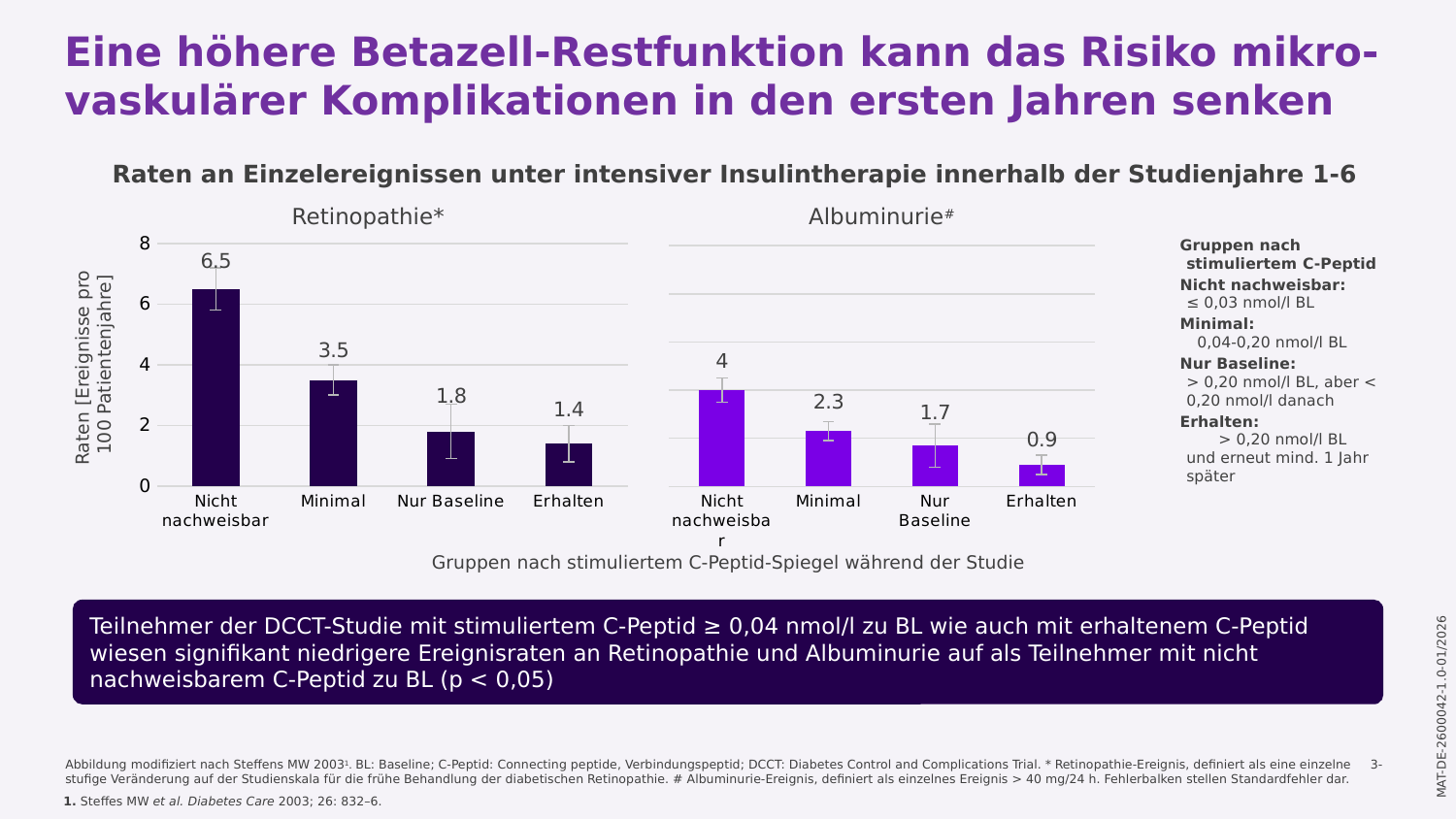

Eine höhere Betazell-Restfunktion kann das Risiko mikro-vaskulärer Komplikationen in den ersten Jahren senken
Raten an Einzelereignissen unter intensiver Insulintherapie innerhalb der Studienjahre 1-6
Retinopathie*
Albuminurie#

### Chart

| Category | Series 1 |
|---|---|
| Nicht nachweisbar | 4.0 |
| Minimal | 2.3 |
| Nur Baseline | 1.7 |
| Erhalten | 0.9 |
Gruppen nach stimuliertem C-Peptid
Nicht nachweisbar:      ≤ 0,03 nmol/l BL
Minimal: 	           0,04-0,20 nmol/l BL
Nur Baseline:              > 0,20 nmol/l BL, aber < 0,20 nmol/l danach
Erhalten:	               > 0,20 nmol/l BL und erneut mind. 1 Jahr später

### Chart

| Category | Series 1 |
|---|---|
| Nicht nachweisbar | 6.5 |
| Minimal | 3.5 |
| Nur Baseline | 1.8 |
| Erhalten | 1.4 |
Raten [Ereignisse pro  100 Patientenjahre]
Gruppen nach stimuliertem C-Peptid-Spiegel während der Studie
Teilnehmer der DCCT-Studie mit stimuliertem C-Peptid ≥ 0,04 nmol/l zu BL wie auch mit erhaltenem C-Peptid wiesen signifikant niedrigere Ereignisraten an Retinopathie und Albuminurie auf als Teilnehmer mit nicht nachweisbarem C-Peptid zu BL (p < 0,05)
Abbildung modifiziert nach Steffens MW 20031. BL: Baseline; C-Peptid: Connecting peptide, Verbindungspeptid; DCCT: Diabetes Control and Complications Trial. * Retinopathie-Ereignis, definiert als eine einzelne     3-stufige Veränderung auf der Studienskala für die frühe Behandlung der diabetischen Retinopathie. # Albuminurie-Ereignis, definiert als einzelnes Ereignis > 40 mg/24 h. Fehlerbalken stellen Standardfehler dar.
1. Steffes MW et al. Diabetes Care 2003; 26: 832–6.